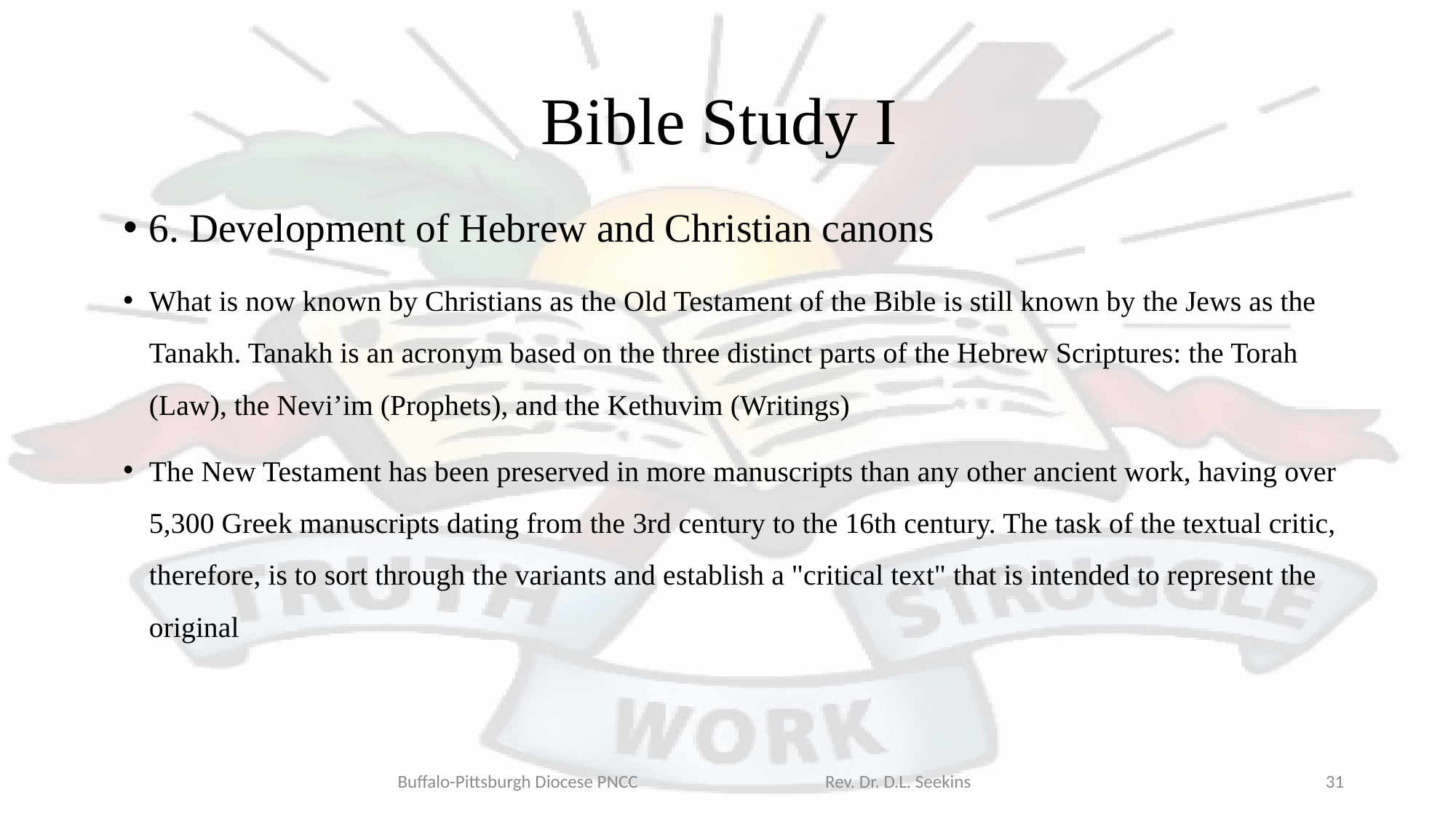

# Bible Study I
6. Development of Hebrew and Christian canons
What is now known by Christians as the Old Testament of the Bible is still known by the Jews as the Tanakh. Tanakh is an acronym based on the three distinct parts of the Hebrew Scriptures: the Torah (Law), the Nevi’im (Prophets), and the Kethuvim (Writings)
The New Testament has been preserved in more manuscripts than any other ancient work, having over 5,300 Greek manuscripts dating from the 3rd century to the 16th century. The task of the textual critic, therefore, is to sort through the variants and establish a "critical text" that is intended to represent the original
Buffalo-Pittsburgh Diocese PNCC                                             Rev. Dr. D.L. Seekins
31